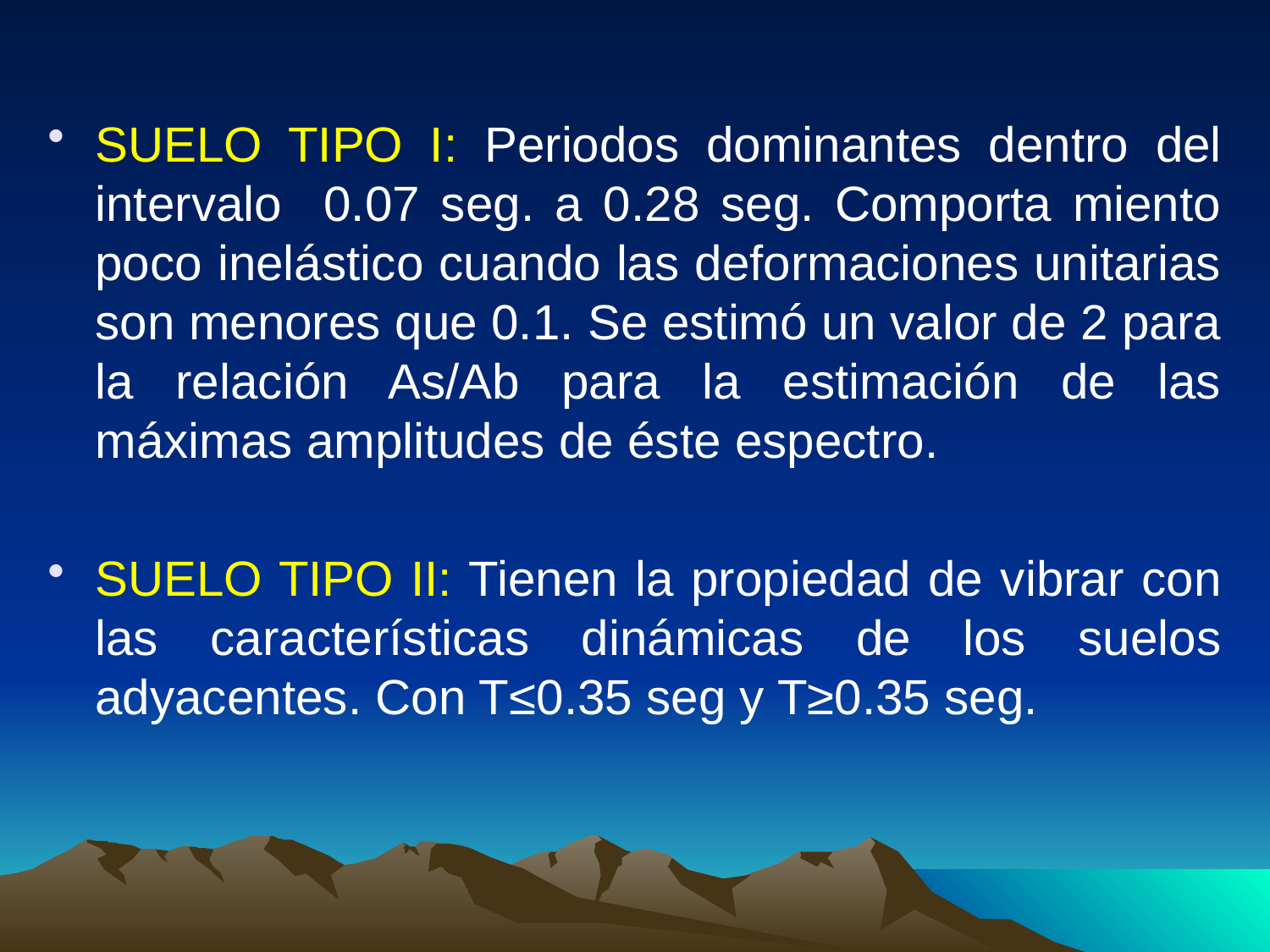

SUELO TIPO I: Periodos dominantes dentro del intervalo  0.07 seg. a 0.28 seg. Comporta miento poco inelástico cuando las deformaciones unitarias son menores que 0.1. Se estimó un valor de 2 para la relación As/Ab para la estimación de las máximas amplitudes de éste espectro.

SUELO TIPO II: Tienen la propiedad de vibrar con las características dinámicas de los suelos adyacentes. Con T≤0.35 seg y T≥0.35 seg.